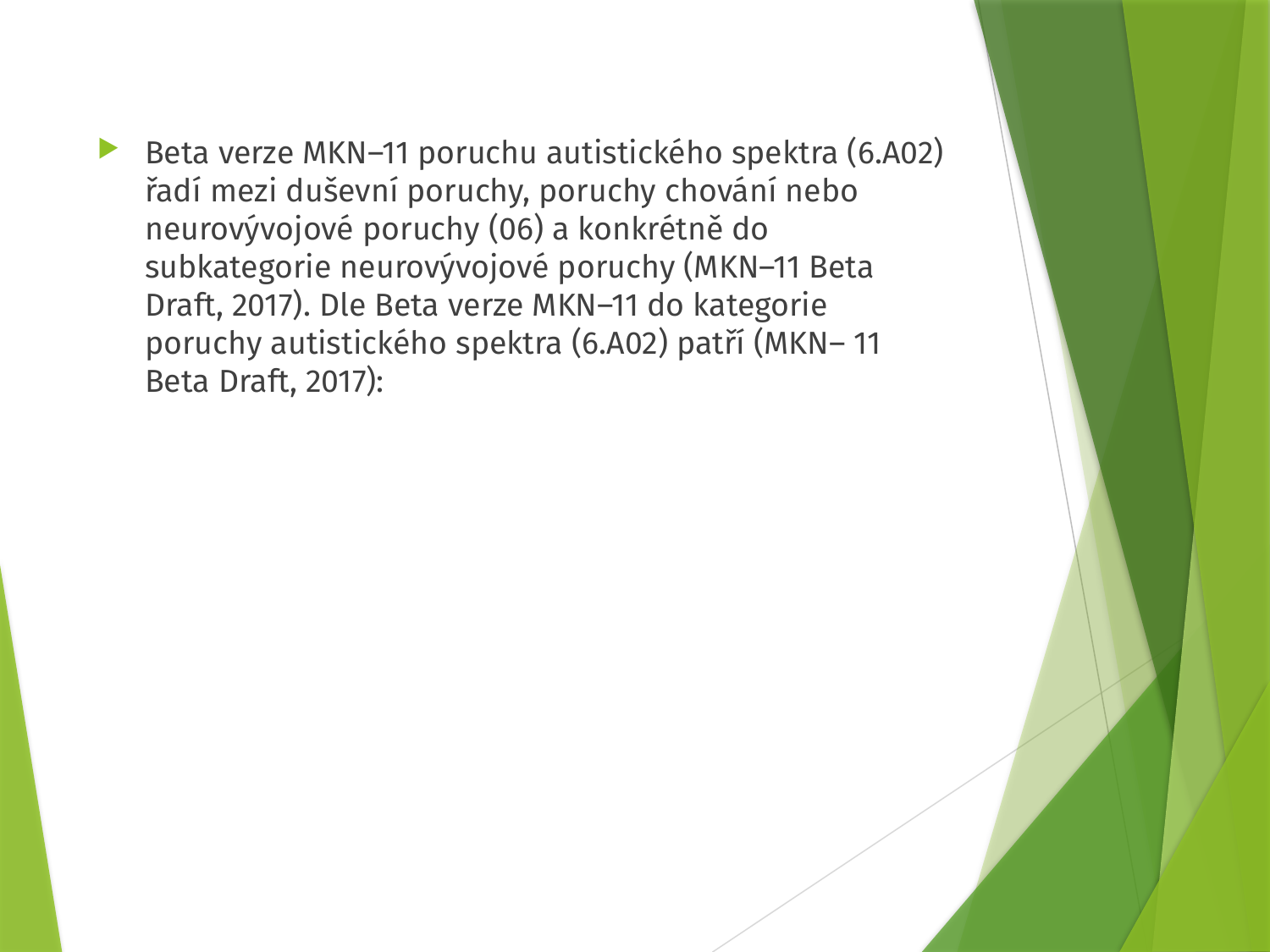

#
Beta verze MKN–11 poruchu autistického spektra (6.A02) řadí mezi duševní poruchy, poruchy chování nebo neurovývojové poruchy (06) a konkrétně do subkategorie neurovývojové poruchy (MKN–11 Beta Draft, 2017). Dle Beta verze MKN–11 do kategorie poruchy autistického spektra (6.A02) patří (MKN– 11 Beta Draft, 2017):